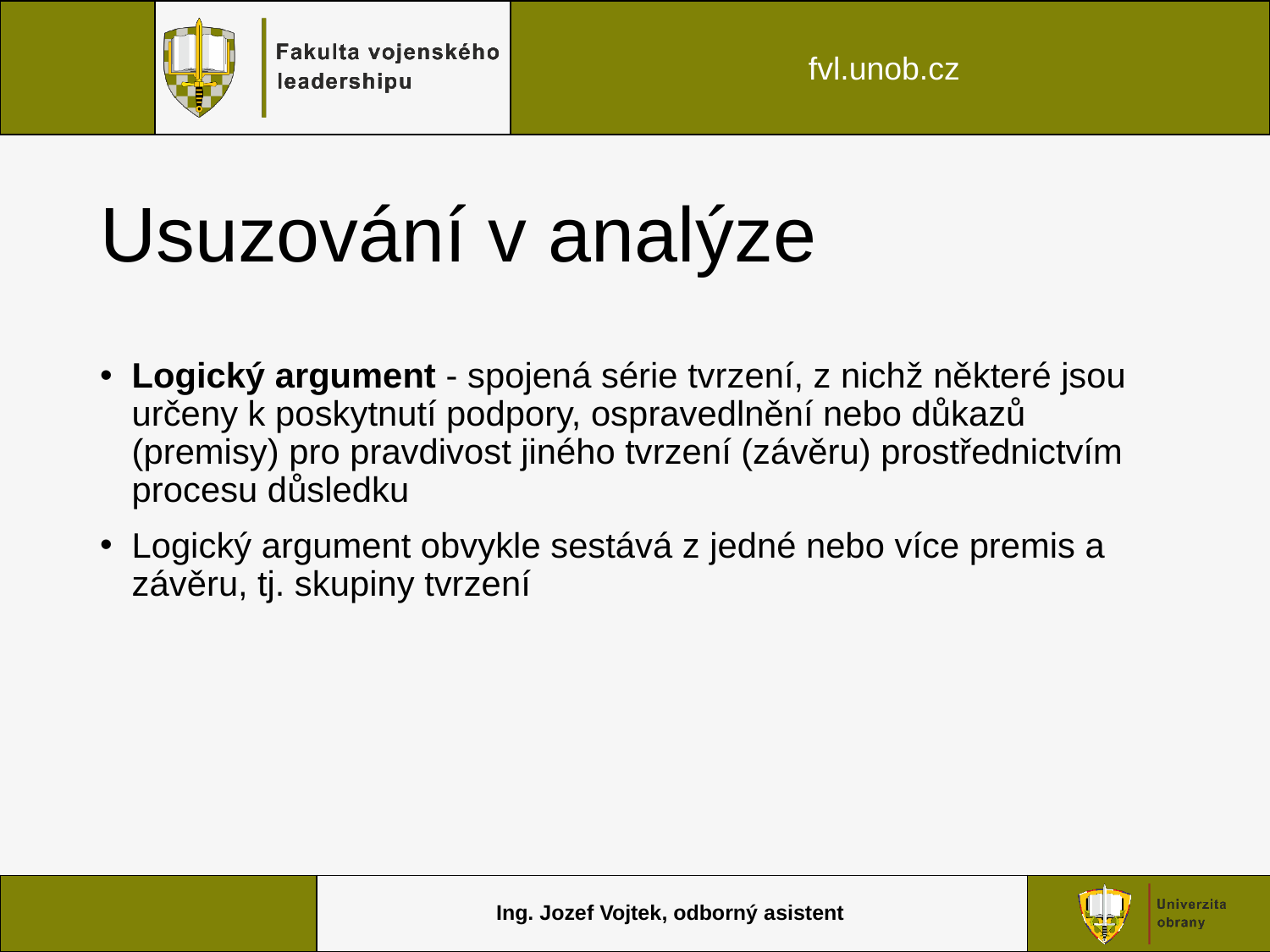

# Usuzování v analýze
Logický argument - spojená série tvrzení, z nichž některé jsou určeny k poskytnutí podpory, ospravedlnění nebo důkazů (premisy) pro pravdivost jiného tvrzení (závěru) prostřednictvím procesu důsledku
Logický argument obvykle sestává z jedné nebo více premis a závěru, tj. skupiny tvrzení
Ing. Jozef Vojtek, odborný asistent